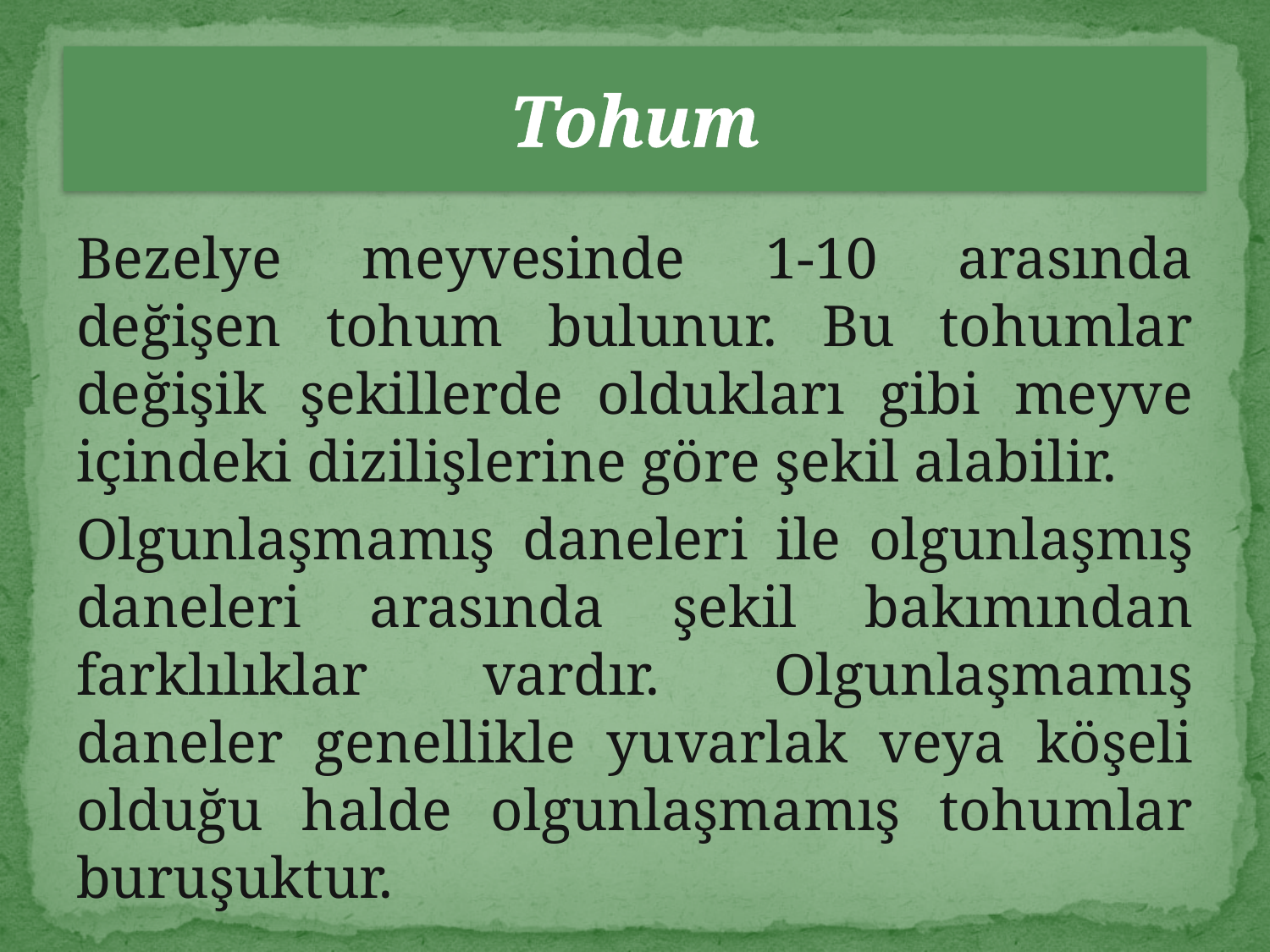

# Tohum
Bezelye meyvesinde 1-10 arasında değişen tohum bulunur. Bu tohumlar değişik şekillerde oldukları gibi meyve içindeki dizilişlerine göre şekil alabilir.
Olgunlaşmamış daneleri ile olgunlaşmış daneleri arasında şekil bakımından farklılıklar vardır. Olgunlaşmamış daneler genellikle yuvarlak veya köşeli olduğu halde olgunlaşmamış tohumlar buruşuktur.